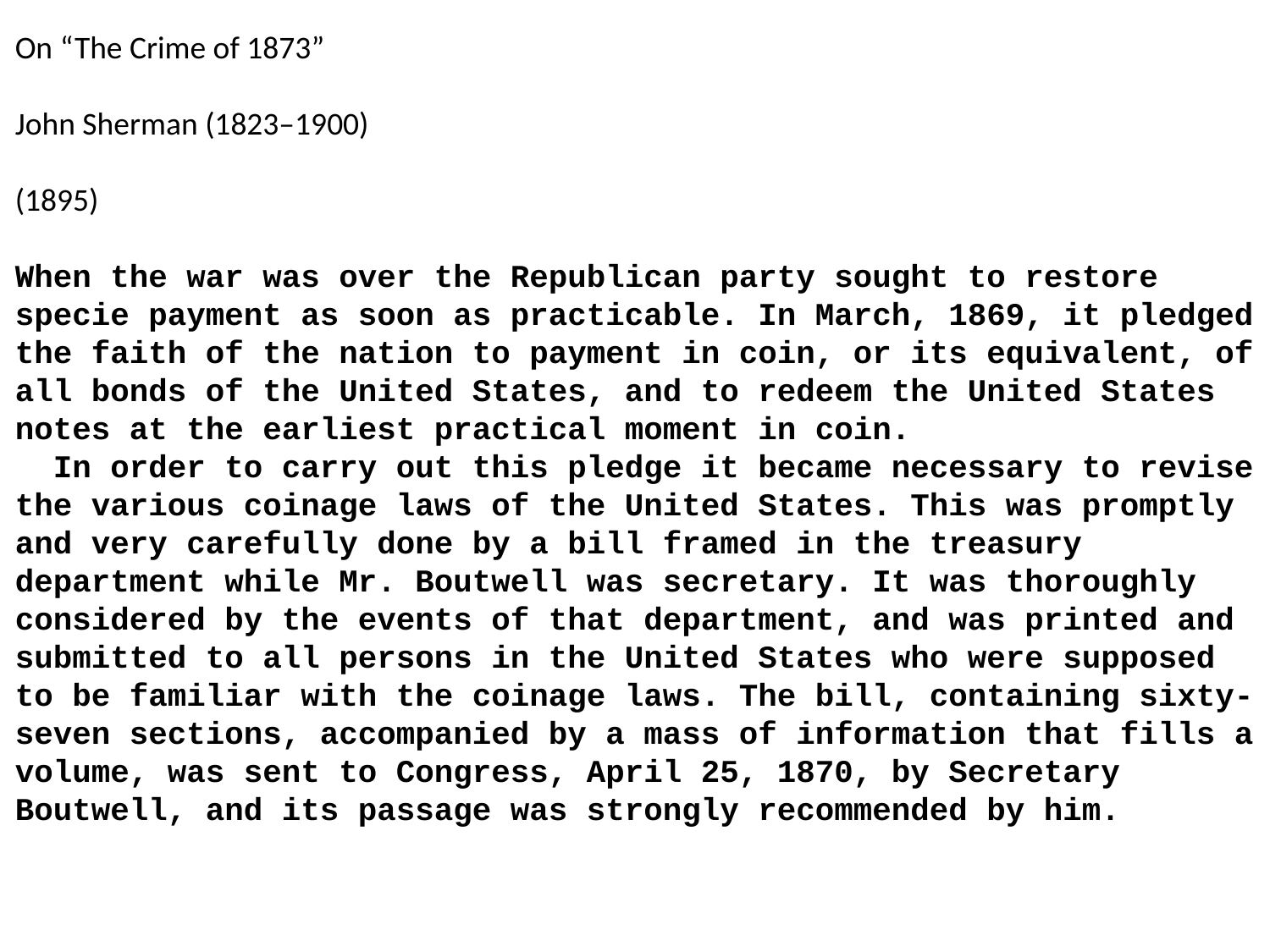

On “The Crime of 1873”

John Sherman (1823–1900)

(1895)

When the war was over the Republican party sought to restore specie payment as soon as practicable. In March, 1869, it pledged the faith of the nation to payment in coin, or its equivalent, of all bonds of the United States, and to redeem the United States notes at the earliest practical moment in coin.
  In order to carry out this pledge it became necessary to revise the various coinage laws of the United States. This was promptly and very carefully done by a bill framed in the treasury department while Mr. Boutwell was secretary. It was thoroughly considered by the events of that department, and was printed and submitted to all persons in the United States who were supposed to be familiar with the coinage laws. The bill, containing sixty-seven sections, accompanied by a mass of information that fills a volume, was sent to Congress, April 25, 1870, by Secretary Boutwell, and its passage was strongly recommended by him.